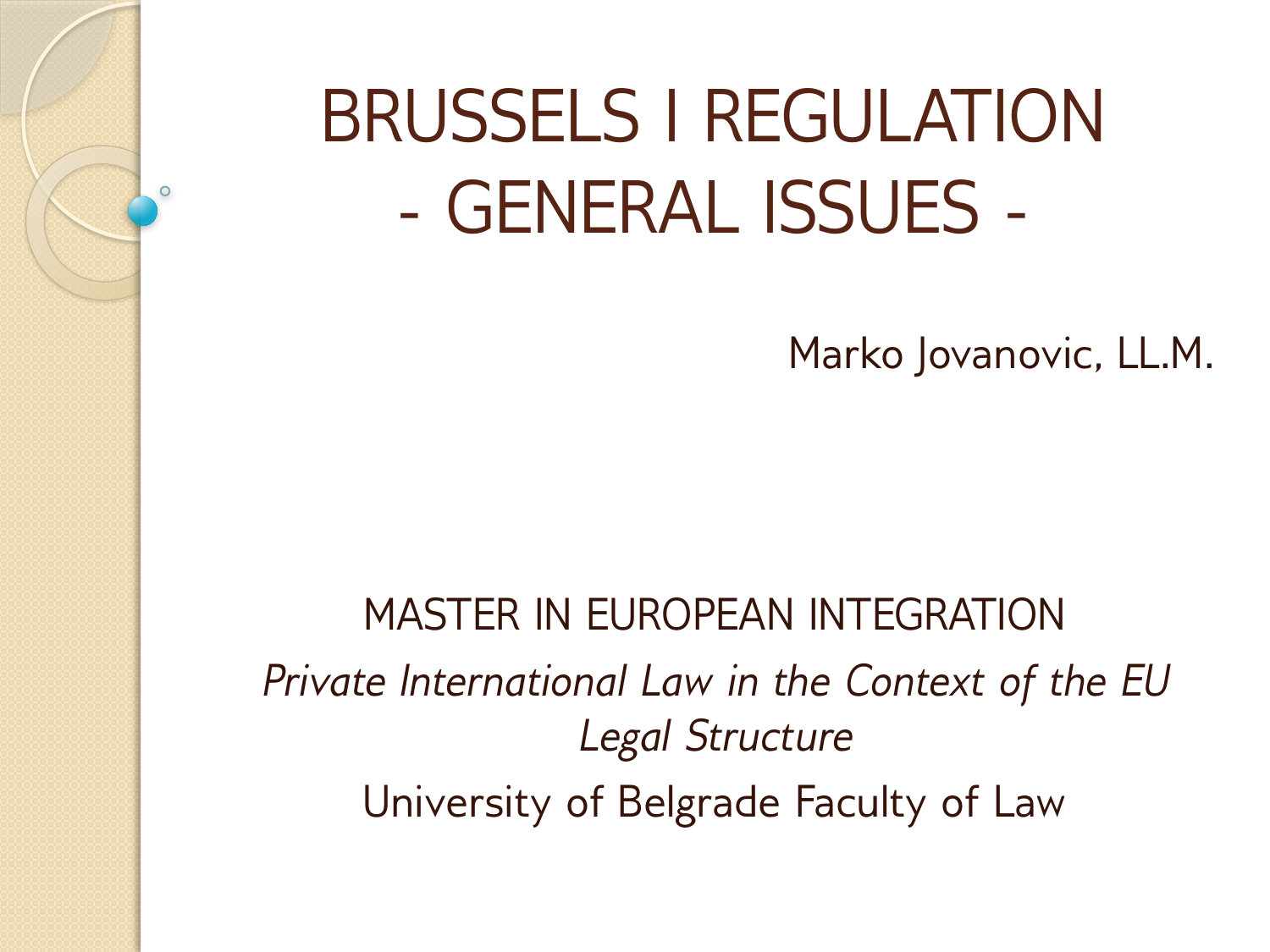

# BRUSSELS I REGULATION - GENERAL ISSUES -

Marko Jovanovic, LL.M.

MASTER IN EUROPEAN INTEGRATION
Private International Law in the Context of the EU Legal Structure
University of Belgrade Faculty of Law